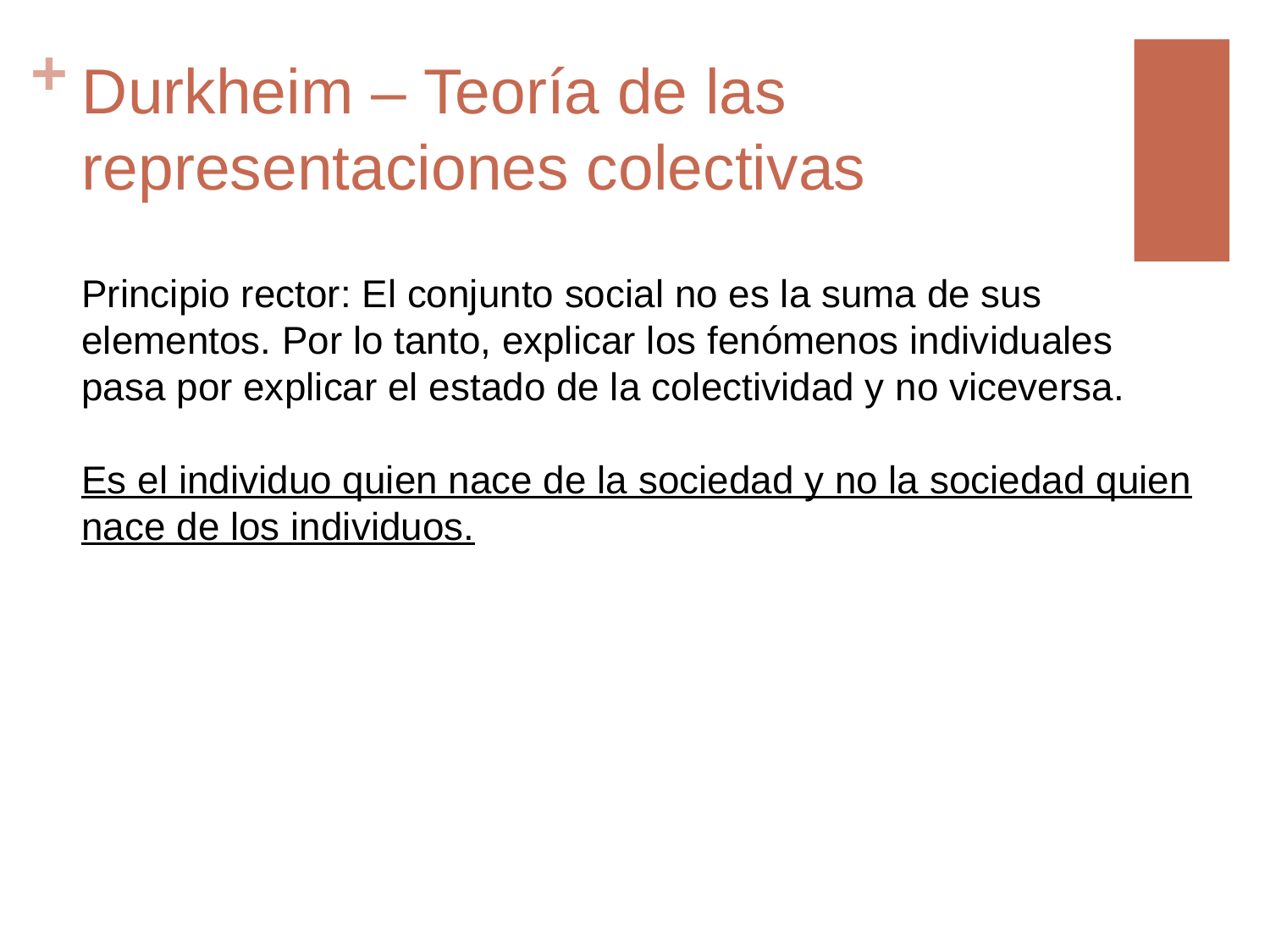

# Durkheim – Teoría de las representaciones colectivas

Principio rector: El conjunto social no es la suma de sus elementos. Por lo tanto, explicar los fenómenos individuales pasa por explicar el estado de la colectividad y no viceversa.

Es el individuo quien nace de la sociedad y no la sociedad quien nace de los individuos.